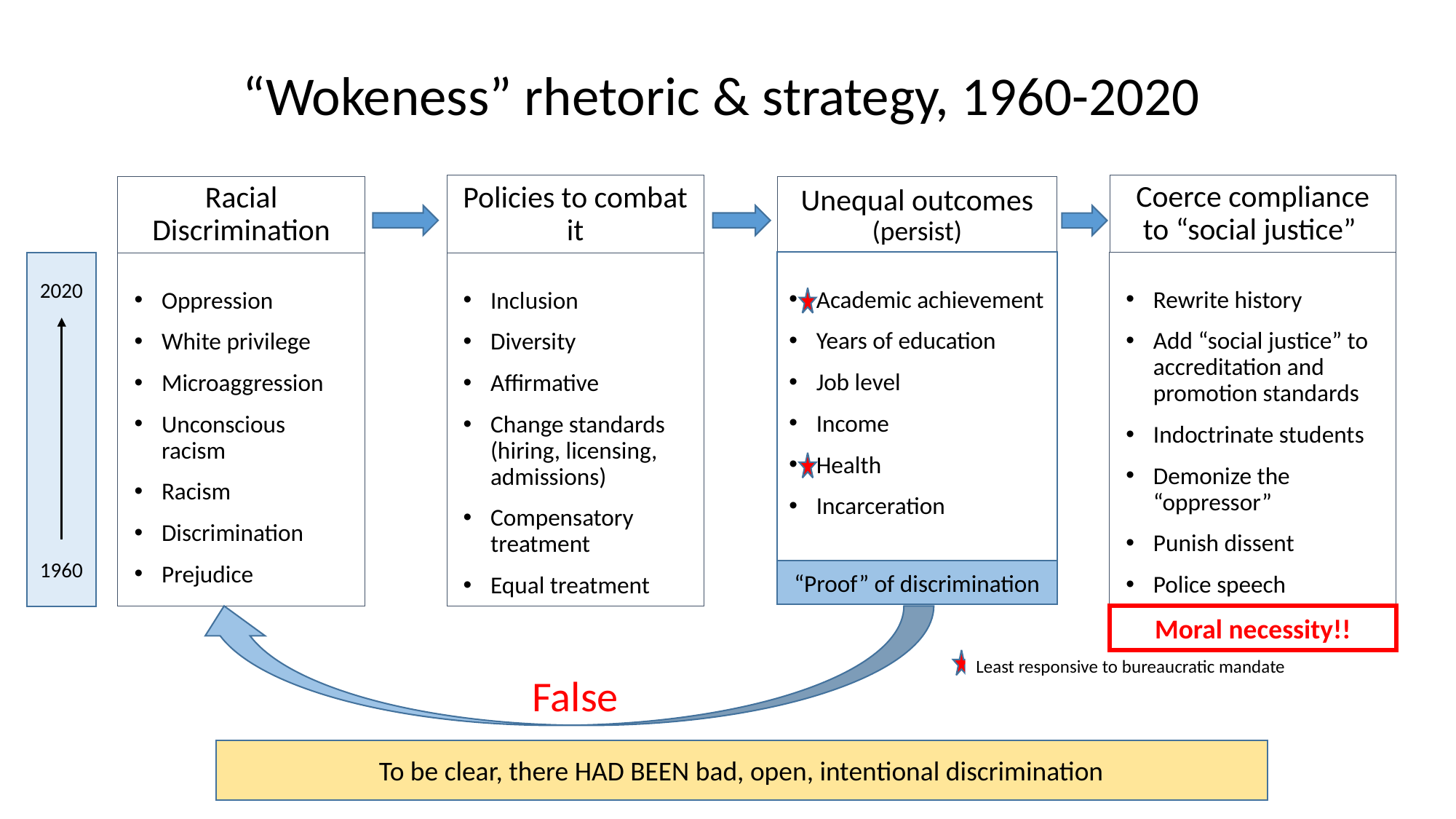

# “Wokeness” rhetoric & strategy, 1960-2020
Coerce compliance to “social justice”
Policies to combat it

Racial Discrimination
Unequal outcomes (persist)

Academic achievement
Years of education
Job level
Income
Health
Incarceration

Rewrite history
Add “social justice” to accreditation and promotion standards
Indoctrinate students
Demonize the “oppressor”
Punish dissent
Police speech

Inclusion
Diversity
Affirmative
Change standards (hiring, licensing, admissions)
Compensatory treatment
Equal treatment
2020

1960

Oppression
White privilege
Microaggression
Unconscious racism
Racism
Discrimination
Prejudice

“Proof” of discrimination
Moral necessity!!

Least responsive to bureaucratic mandate
False
To be clear, there HAD BEEN bad, open, intentional discrimination